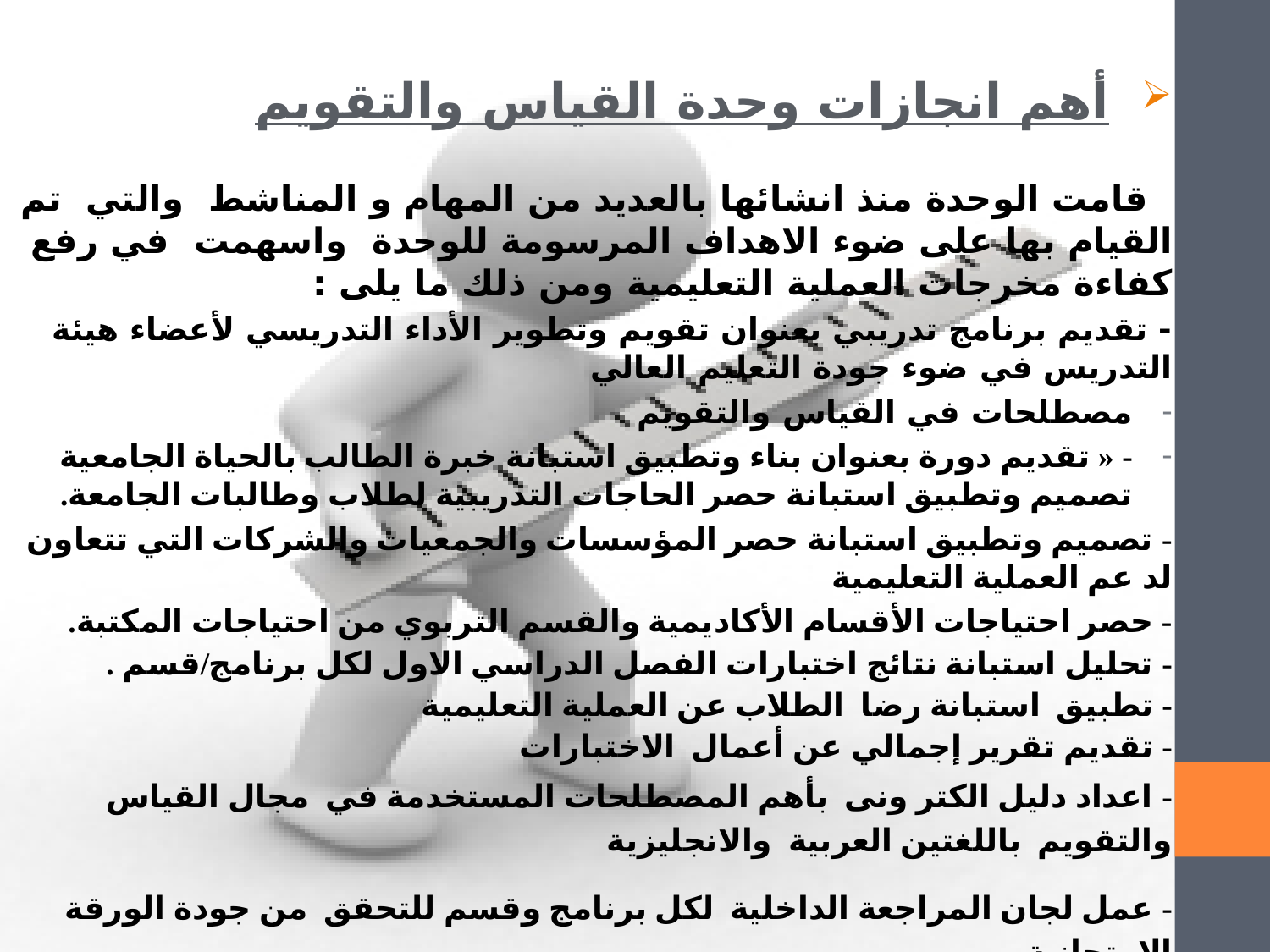

أهم انجازات وحدة القياس والتقويم

  قامت الوحدة منذ انشائها بالعديد من المهام و المناشط  والتي  تم القيام بها على ضوء الاهداف المرسومة للوحدة  واسهمت  في رفع كفاءة مخرجات العملية التعليمية ومن ذلك ما يلى :
- تقديم برنامج تدريبي بعنوان تقويم وتطوير الأداء التدريسي لأعضاء هيئة التدريس في ضوء جودة التعليم العالي
مصطلحات في القياس والتقويم
- « تقديم دورة بعنوان بناء وتطبيق استبانة خبرة الطالب بالحياة الجامعية تصميم وتطبيق استبانة حصر الحاجات التدريبية لطلاب وطالبات الجامعة.
- تصميم وتطبيق استبانة حصر المؤسسات والجمعيات والشركات التي تتعاون لد عم العملية التعليمية
- حصر احتياجات الأقسام الأكاديمية والقسم التربوي من احتياجات المكتبة.
- تحليل استبانة نتائج اختبارات الفصل الدراسي الاول لكل برنامج/قسم .
- تطبيق  استبانة رضا  الطلاب عن العملية التعليمية
- تقديم تقرير إجمالي عن أعمال  الاختبارات
- اعداد دليل الكتر ونى  بأهم المصطلحات المستخدمة في  مجال القياس والتقويم  باللغتين العربية  والانجليزية
- عمل لجان المراجعة الداخلية  لكل برنامج وقسم للتحقق  من جودة الورقة الامتحانية